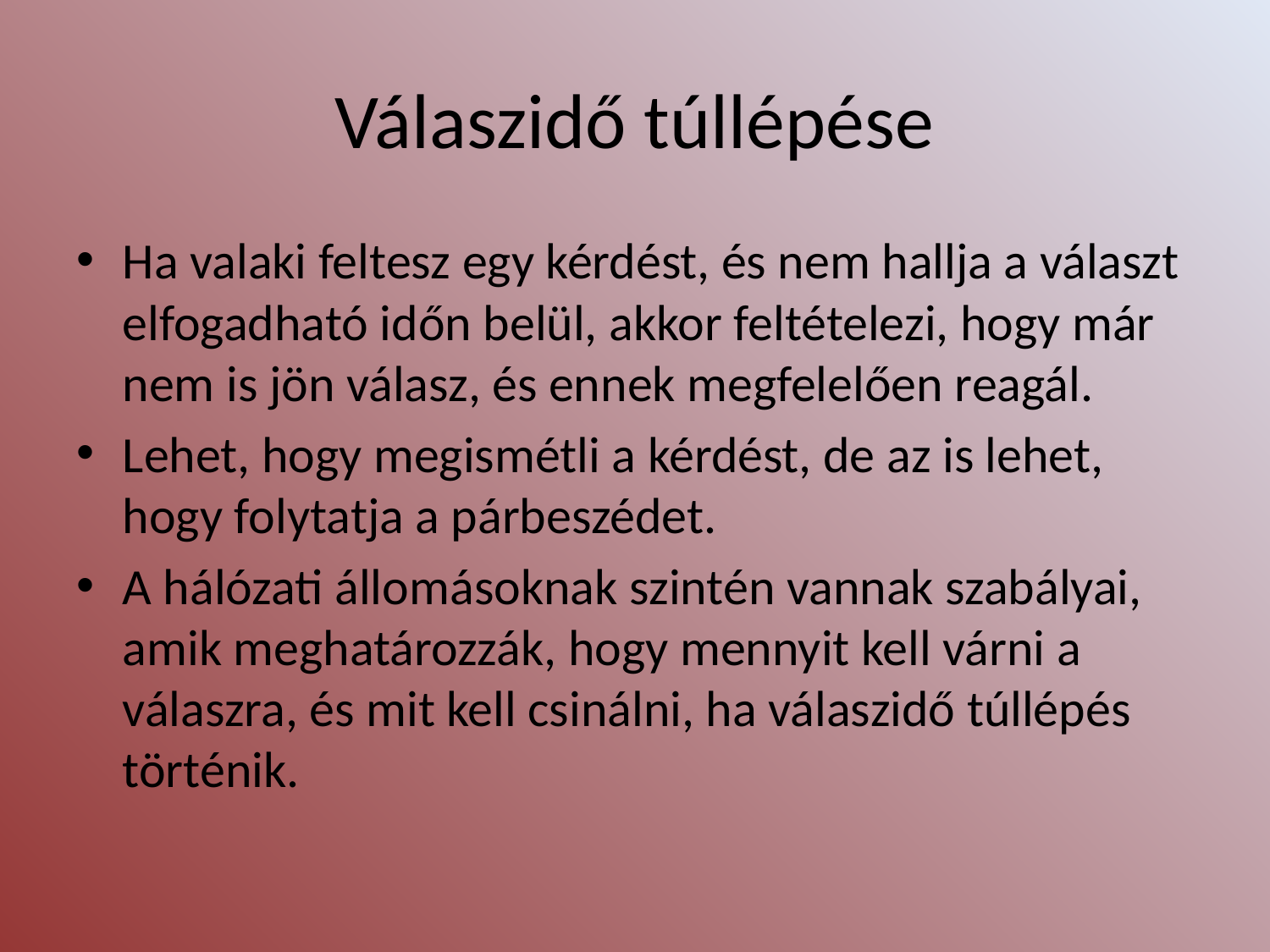

# Válaszidő túllépése
Ha valaki feltesz egy kérdést, és nem hallja a választ elfogadható időn belül, akkor feltételezi, hogy már nem is jön válasz, és ennek megfelelően reagál.
Lehet, hogy megismétli a kérdést, de az is lehet, hogy folytatja a párbeszédet.
A hálózati állomásoknak szintén vannak szabályai, amik meghatározzák, hogy mennyit kell várni a válaszra, és mit kell csinálni, ha válaszidő túllépés történik.